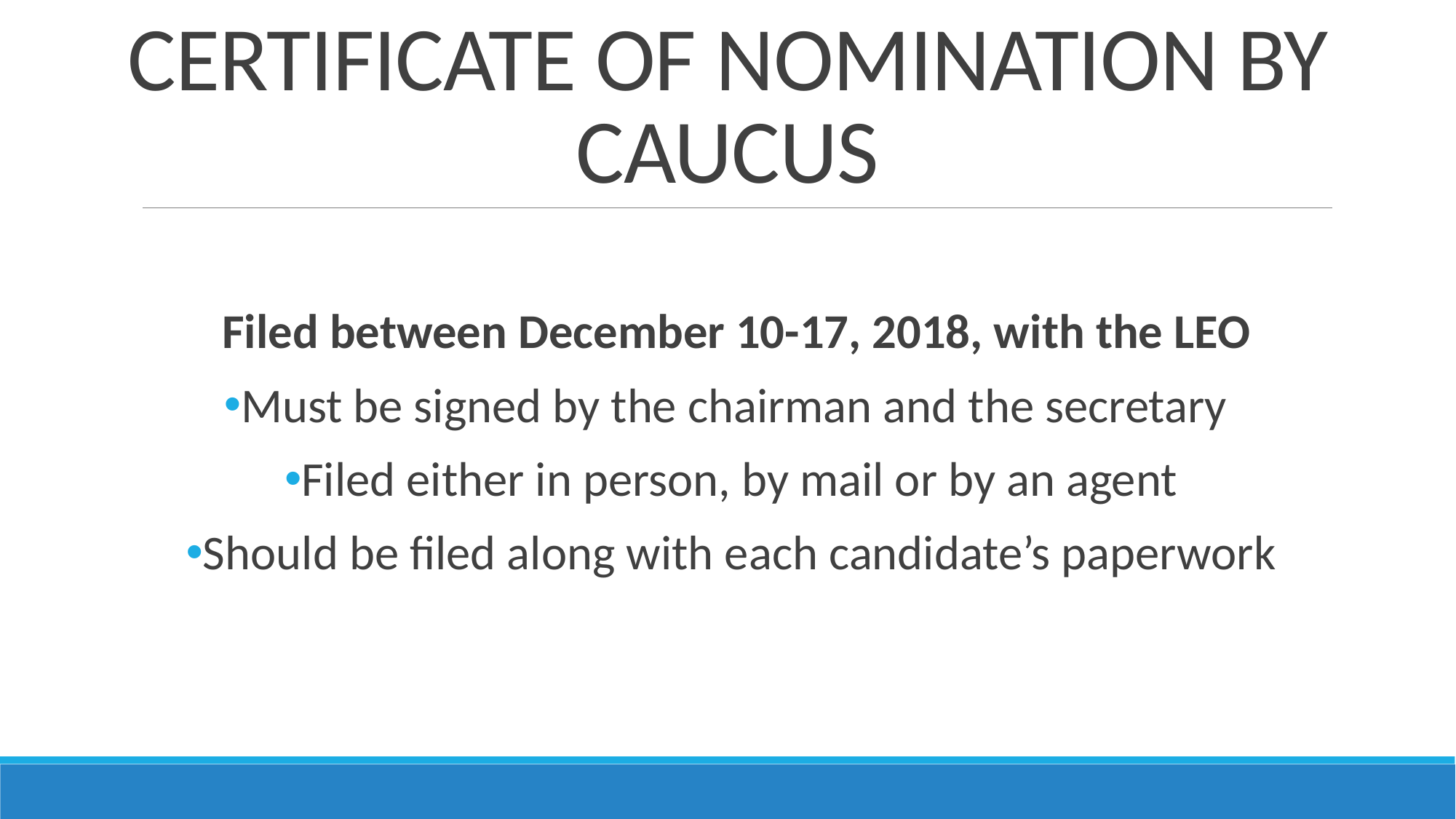

# Certificate of Nomination by Caucus
Filed between December 10-17, 2018, with the LEO
Must be signed by the chairman and the secretary
Filed either in person, by mail or by an agent
Should be filed along with each candidate’s paperwork